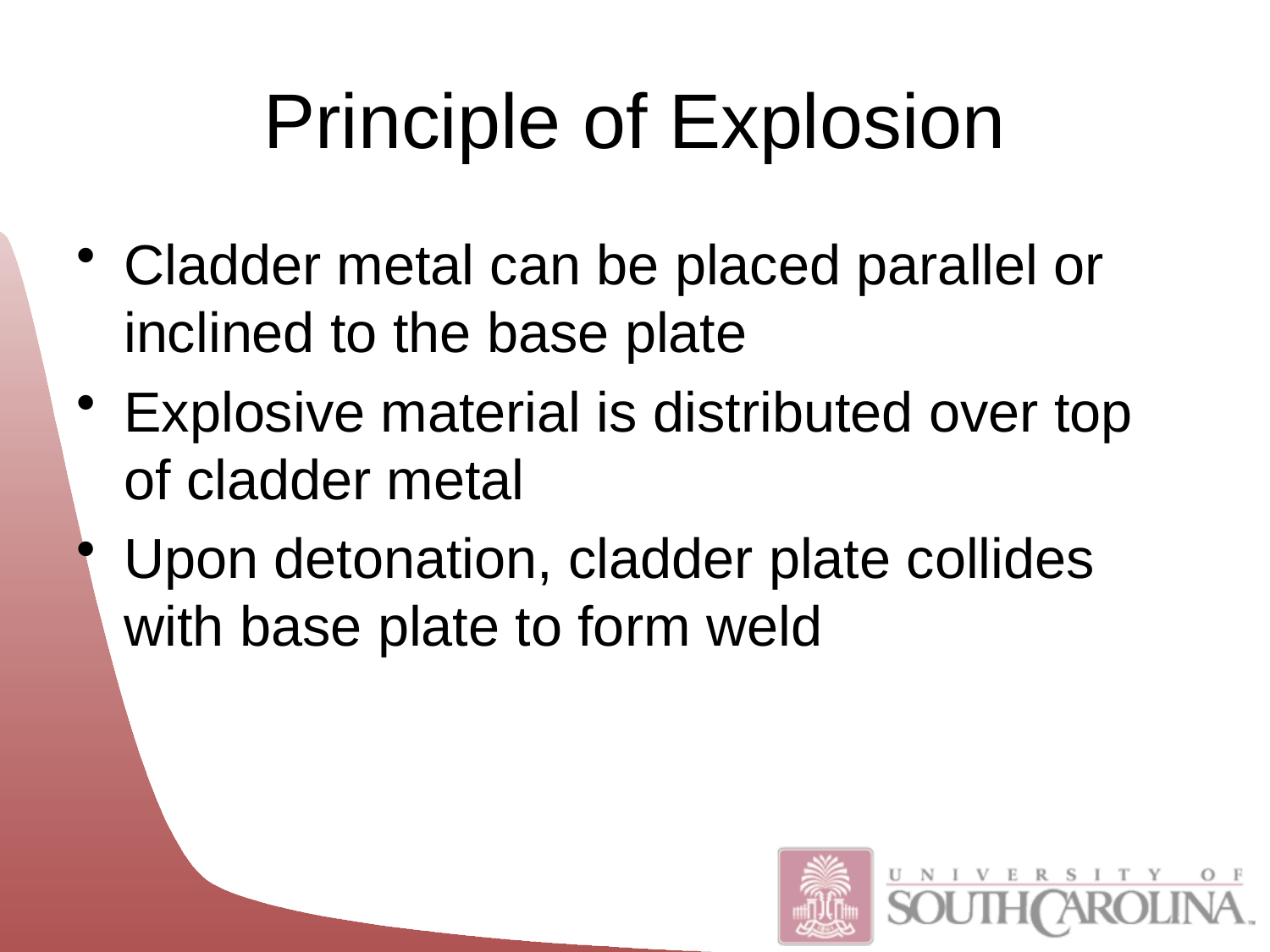

# Principle of Explosion
Cladder metal can be placed parallel or inclined to the base plate
Explosive material is distributed over top of cladder metal
Upon detonation, cladder plate collides with base plate to form weld